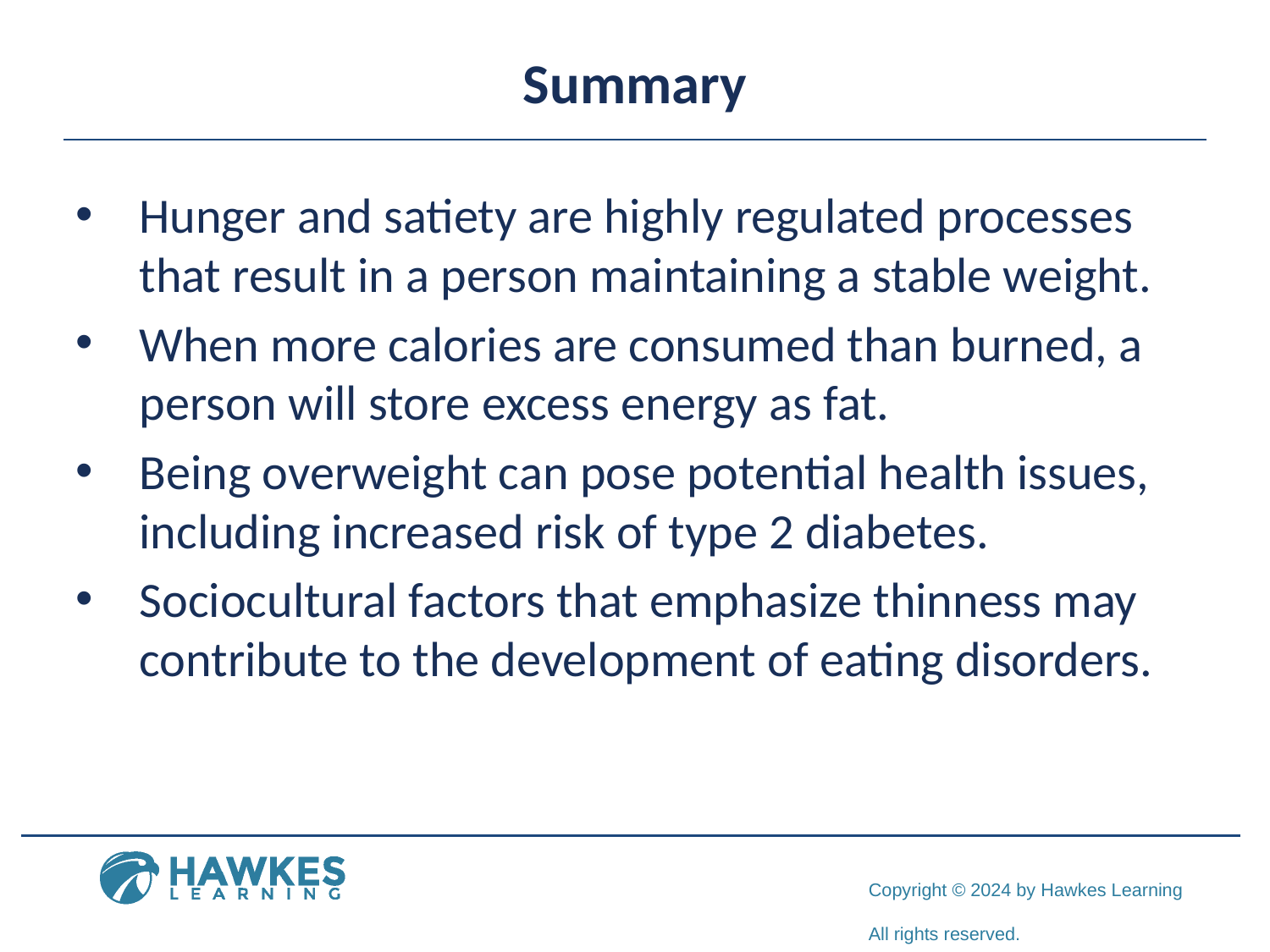

# Summary
Hunger and satiety are highly regulated processes that result in a person maintaining a stable weight.
When more calories are consumed than burned, a person will store excess energy as fat.
Being overweight can pose potential health issues, including increased risk of type 2 diabetes.
Sociocultural factors that emphasize thinness may contribute to the development of eating disorders.